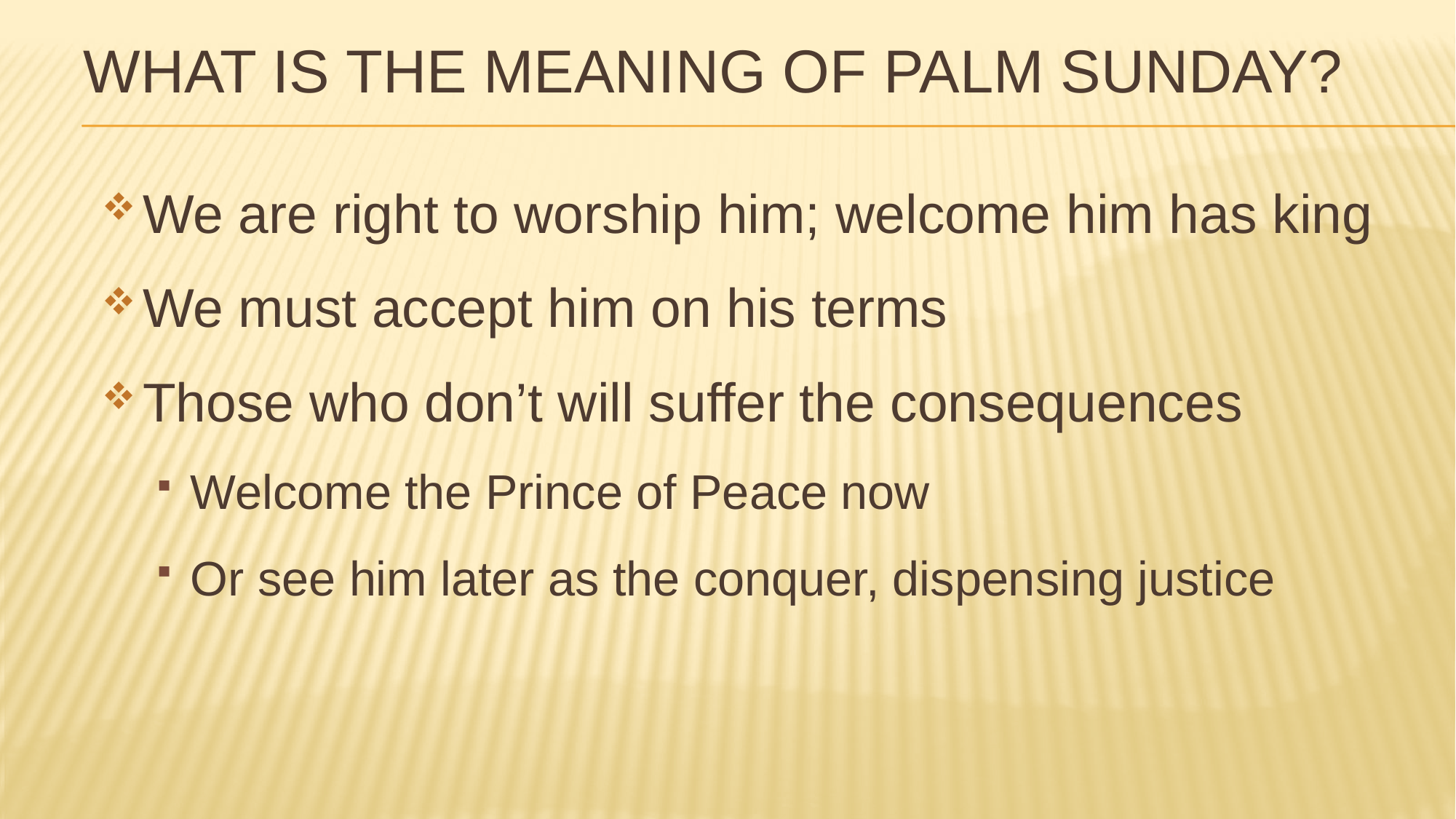

# What is the meaning of Palm Sunday?
We are right to worship him; welcome him has king
We must accept him on his terms
Those who don’t will suffer the consequences
Welcome the Prince of Peace now
Or see him later as the conquer, dispensing justice